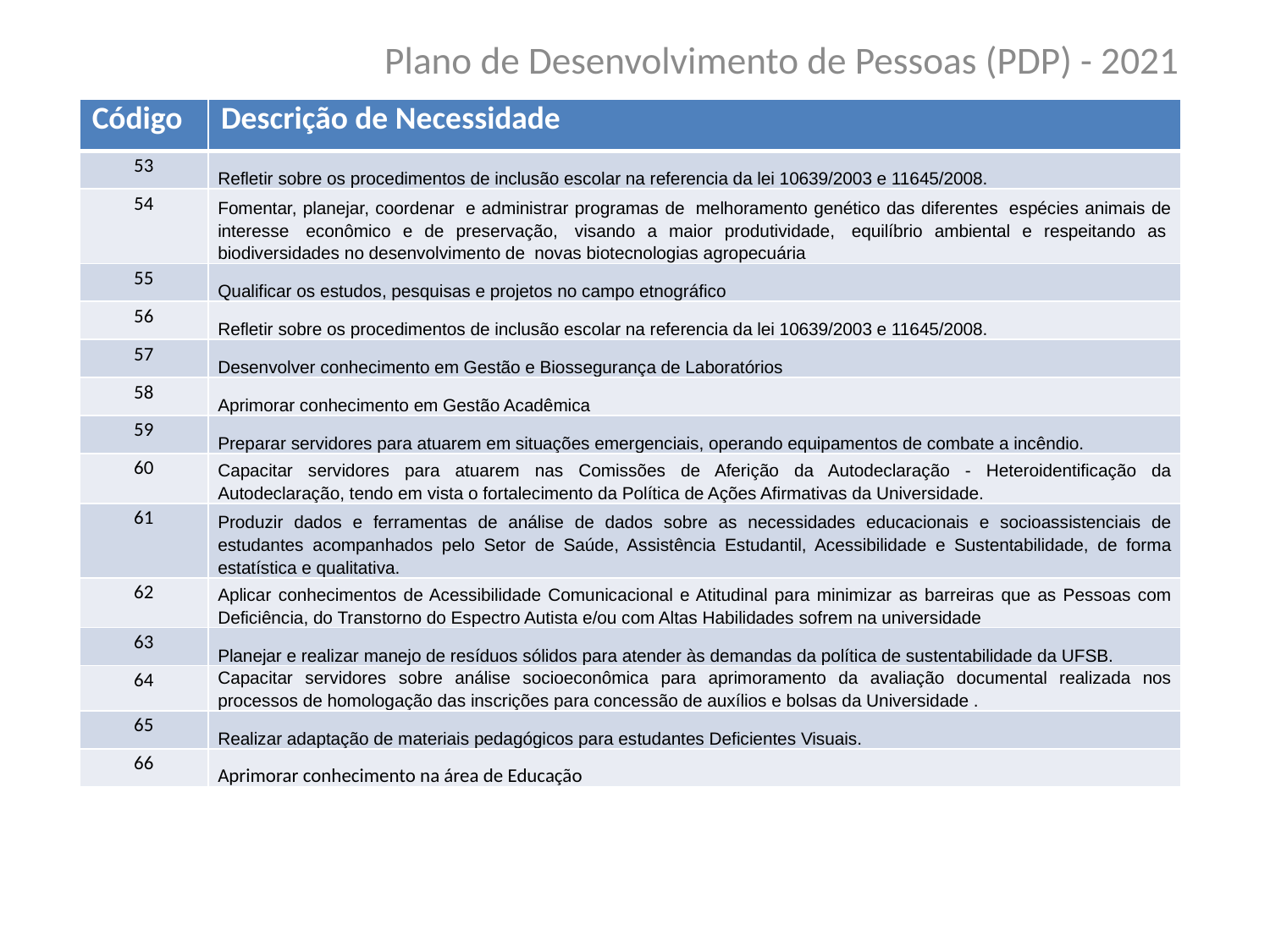

Plano de Desenvolvimento de Pessoas (PDP) - 2021
| Código | Descrição de Necessidade |
| --- | --- |
| 53 | Refletir sobre os procedimentos de inclusão escolar na referencia da lei 10639/2003 e 11645/2008. |
| 54 | Fomentar, planejar, coordenar  e administrar programas de  melhoramento genético das diferentes  espécies animais de interesse  econômico e de preservação,  visando a maior produtividade,  equilíbrio ambiental e respeitando as  biodiversidades no desenvolvimento de  novas biotecnologias agropecuária |
| 55 | Qualificar os estudos, pesquisas e projetos no campo etnográfico |
| 56 | Refletir sobre os procedimentos de inclusão escolar na referencia da lei 10639/2003 e 11645/2008. |
| 57 | Desenvolver conhecimento em Gestão e Biossegurança de Laboratórios |
| 58 | Aprimorar conhecimento em Gestão Acadêmica |
| 59 | Preparar servidores para atuarem em situações emergenciais, operando equipamentos de combate a incêndio. |
| 60 | Capacitar servidores para atuarem nas Comissões de Aferição da Autodeclaração - Heteroidentificação da Autodeclaração, tendo em vista o fortalecimento da Política de Ações Afirmativas da Universidade. |
| 61 | Produzir dados e ferramentas de análise de dados sobre as necessidades educacionais e socioassistenciais de estudantes acompanhados pelo Setor de Saúde, Assistência Estudantil, Acessibilidade e Sustentabilidade, de forma estatística e qualitativa. |
| 62 | Aplicar conhecimentos de Acessibilidade Comunicacional e Atitudinal para minimizar as barreiras que as Pessoas com Deficiência, do Transtorno do Espectro Autista e/ou com Altas Habilidades sofrem na universidade |
| 63 | Planejar e realizar manejo de resíduos sólidos para atender às demandas da política de sustentabilidade da UFSB. |
| 64 | Capacitar servidores sobre análise socioeconômica para aprimoramento da avaliação documental realizada nos processos de homologação das inscrições para concessão de auxílios e bolsas da Universidade . |
| 65 | Realizar adaptação de materiais pedagógicos para estudantes Deficientes Visuais. |
| 66 | Aprimorar conhecimento na área de Educação |
#